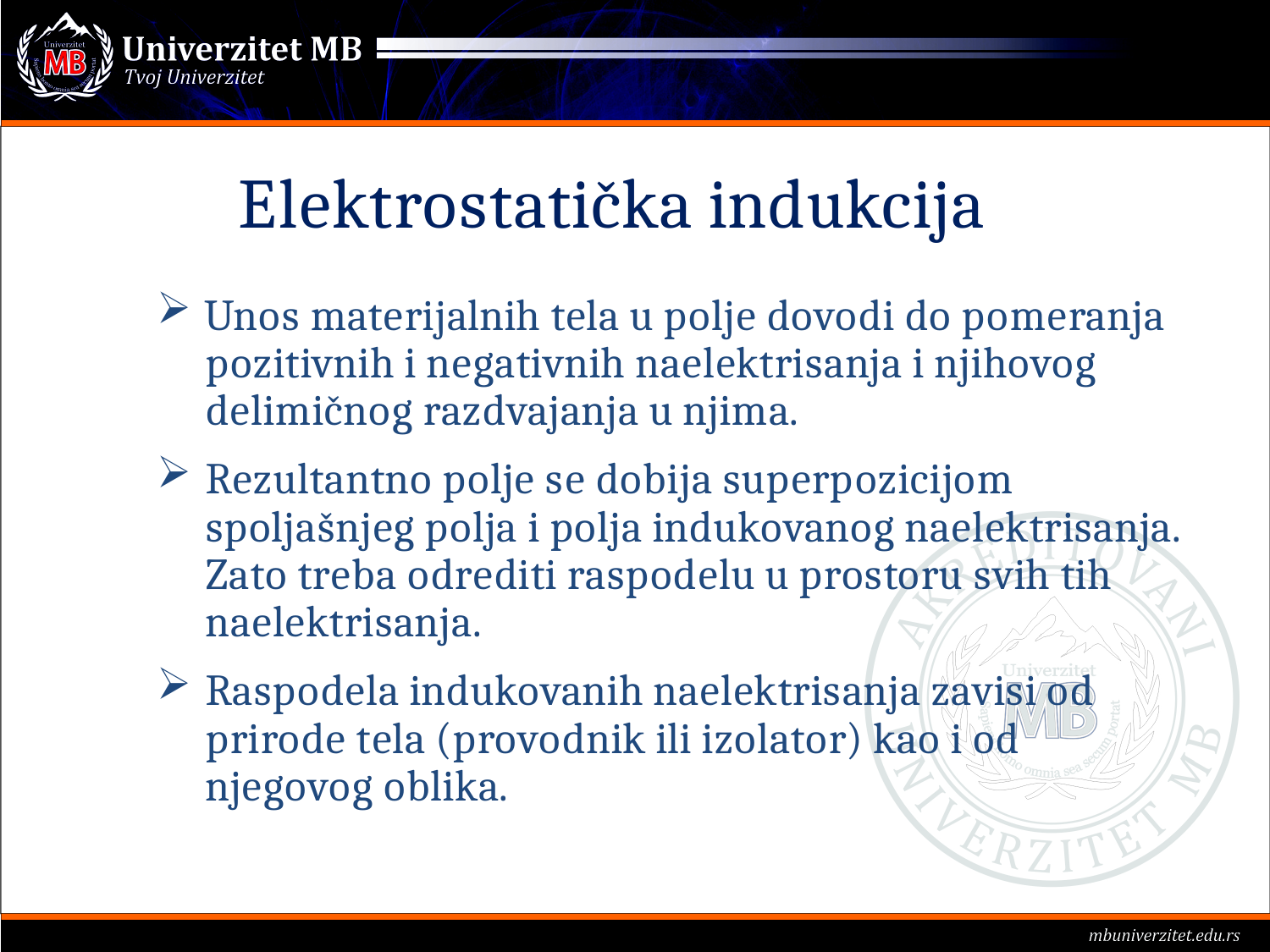

Elektrostatička indukcija
Unos materijalnih tela u polje dovodi do pomeranja pozitivnih i negativnih naelektrisanja i njihovog delimičnog razdvajanja u njima.
Rezultantno polje se dobija superpozicijom spoljašnjeg polja i polja indukovanog naelektrisanja. Zato treba odrediti raspodelu u prostoru svih tih naelektrisanja.
Raspodela indukovanih naelektrisanja zavisi od prirode tela (provodnik ili izolator) kao i od njegovog oblika.